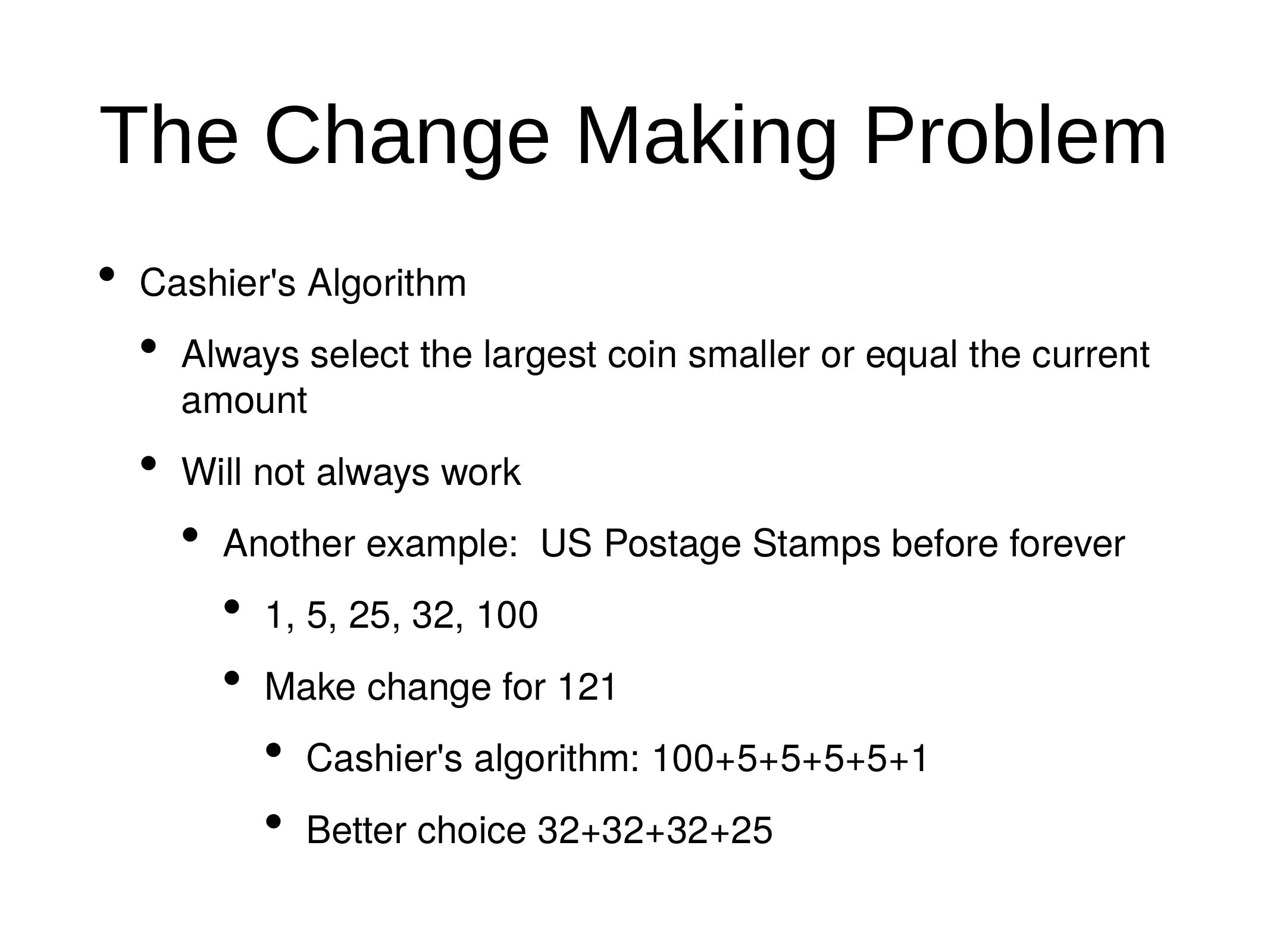

# The Change Making Problem
Cashier's Algorithm
Always select the largest coin smaller or equal the current amount
Will not always work
Another example:  US Postage Stamps before forever
1, 5, 25, 32, 100
Make change for 121
Cashier's algorithm: 100+5+5+5+5+1
Better choice 32+32+32+25